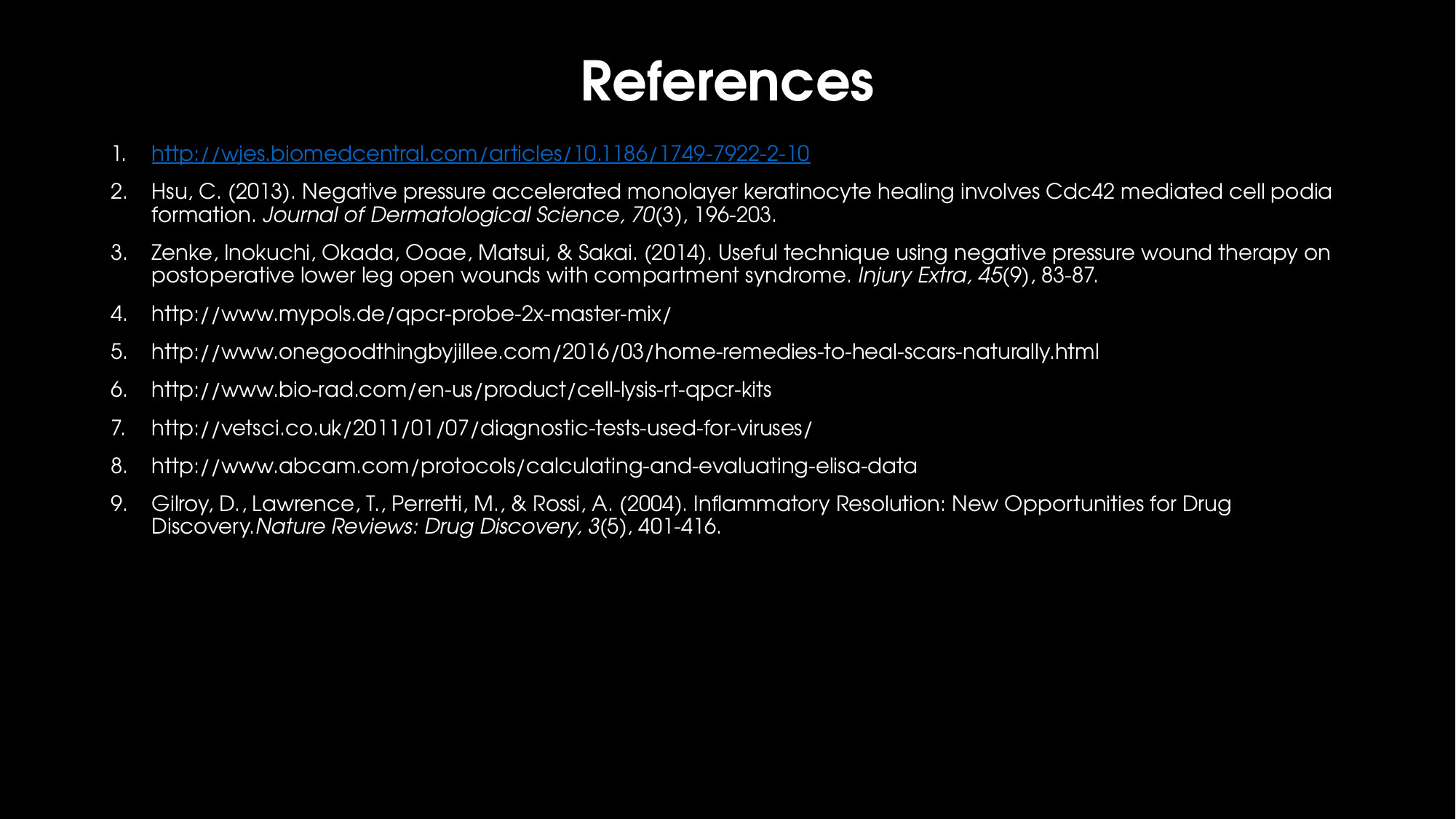

# References
http://wjes.biomedcentral.com/articles/10.1186/1749-7922-2-10
Hsu, C. (2013). Negative pressure accelerated monolayer keratinocyte healing involves Cdc42 mediated cell podia formation. Journal of Dermatological Science, 70(3), 196-203.
Zenke, Inokuchi, Okada, Ooae, Matsui, & Sakai. (2014). Useful technique using negative pressure wound therapy on postoperative lower leg open wounds with compartment syndrome. Injury Extra, 45(9), 83-87.
http://www.mypols.de/qpcr-probe-2x-master-mix/
http://www.onegoodthingbyjillee.com/2016/03/home-remedies-to-heal-scars-naturally.html
http://www.bio-rad.com/en-us/product/cell-lysis-rt-qpcr-kits
http://vetsci.co.uk/2011/01/07/diagnostic-tests-used-for-viruses/
http://www.abcam.com/protocols/calculating-and-evaluating-elisa-data
Gilroy, D., Lawrence, T., Perretti, M., & Rossi, A. (2004). Inflammatory Resolution: New Opportunities for Drug Discovery.Nature Reviews: Drug Discovery, 3(5), 401-416.